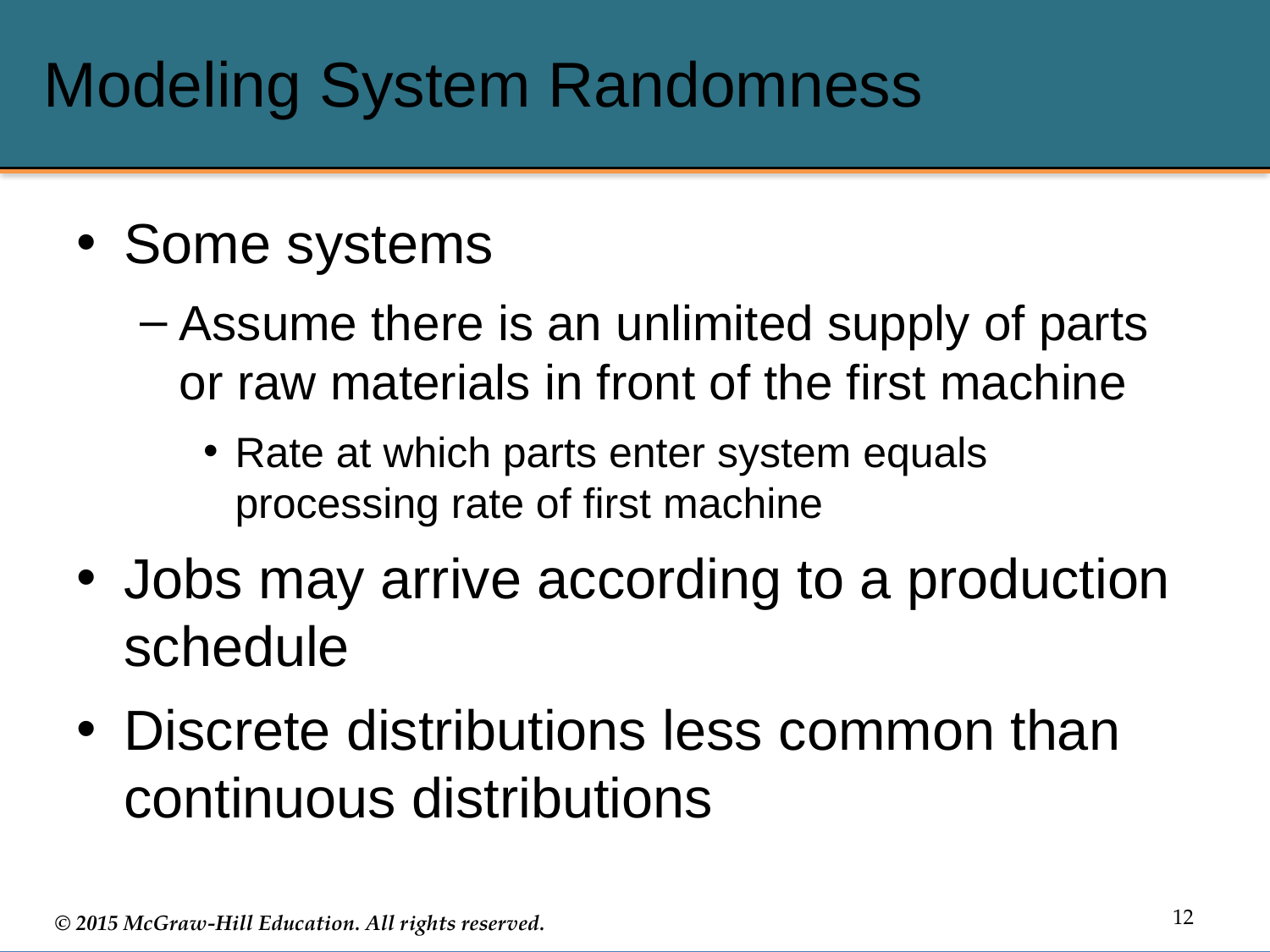

# Modeling System Randomness
Some systems
Assume there is an unlimited supply of parts or raw materials in front of the first machine
Rate at which parts enter system equals processing rate of first machine
Jobs may arrive according to a production schedule
Discrete distributions less common than continuous distributions
12